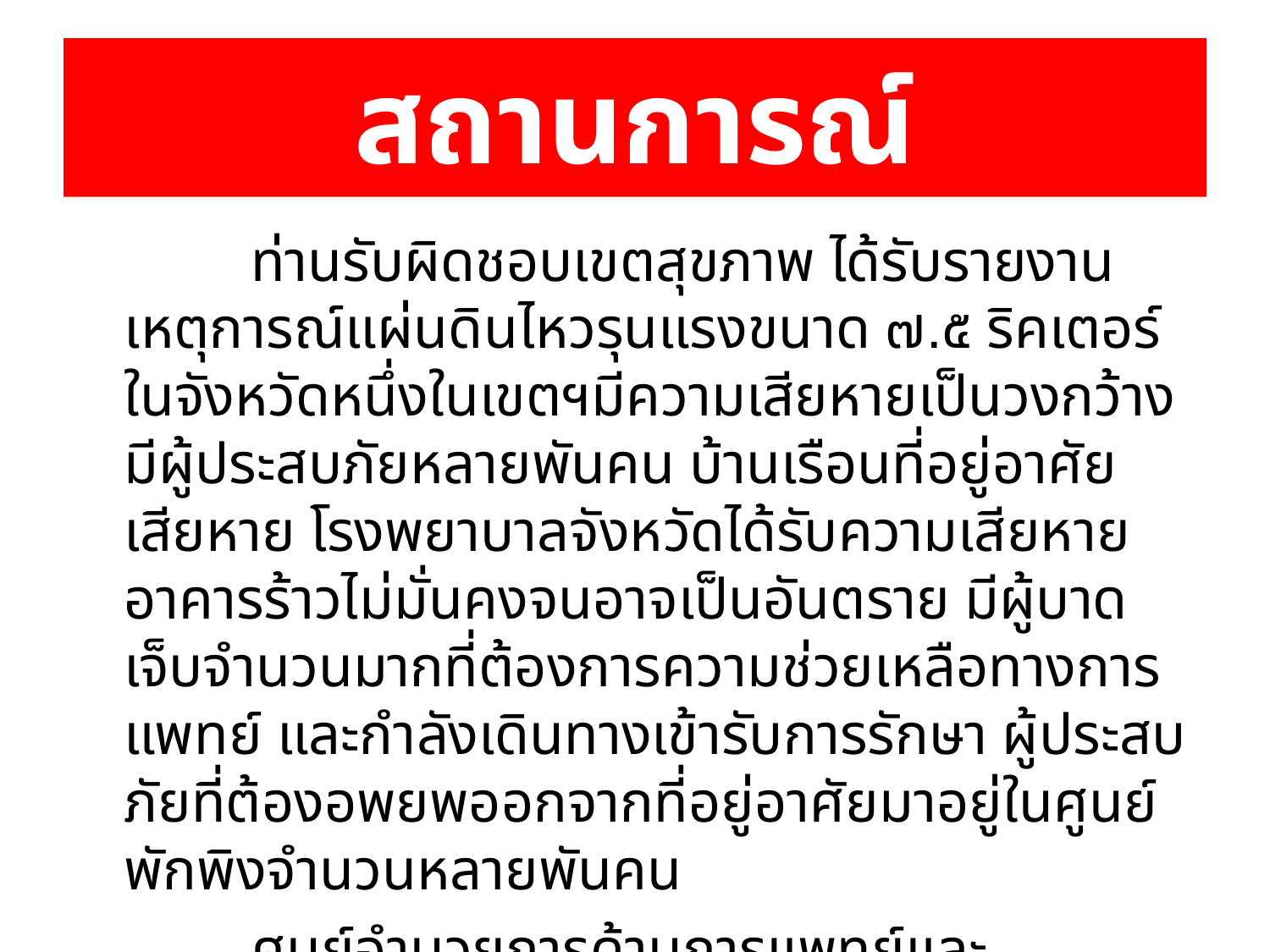

# สถานการณ์
		ท่านรับผิดชอบเขตสุขภาพ ได้รับรายงานเหตุการณ์แผ่นดินไหวรุนแรงขนาด ๗.๕ ริคเตอร์ ในจังหวัดหนึ่งในเขตฯมีความเสียหายเป็นวงกว้าง มีผู้ประสบภัยหลายพันคน บ้านเรือนที่อยู่อาศัยเสียหาย โรงพยาบาลจังหวัดได้รับความเสียหาย อาคารร้าวไม่มั่นคงจนอาจเป็นอันตราย มีผู้บาดเจ็บจำนวนมากที่ต้องการความช่วยเหลือทางการแพทย์ และกำลังเดินทางเข้ารับการรักษา ผู้ประสบภัยที่ต้องอพยพออกจากที่อยู่อาศัยมาอยู่ในศูนย์พักพิงจำนวนหลายพันคน
		ศูนย์อำนวยการด้านการแพทย์และสาธารณสุขของจังหวัดร้องขอความช่วยเหลือมายังเขตสุขภาพ
		ท่านควรตอบโต้สถานการณ์นี้อย่างไร?